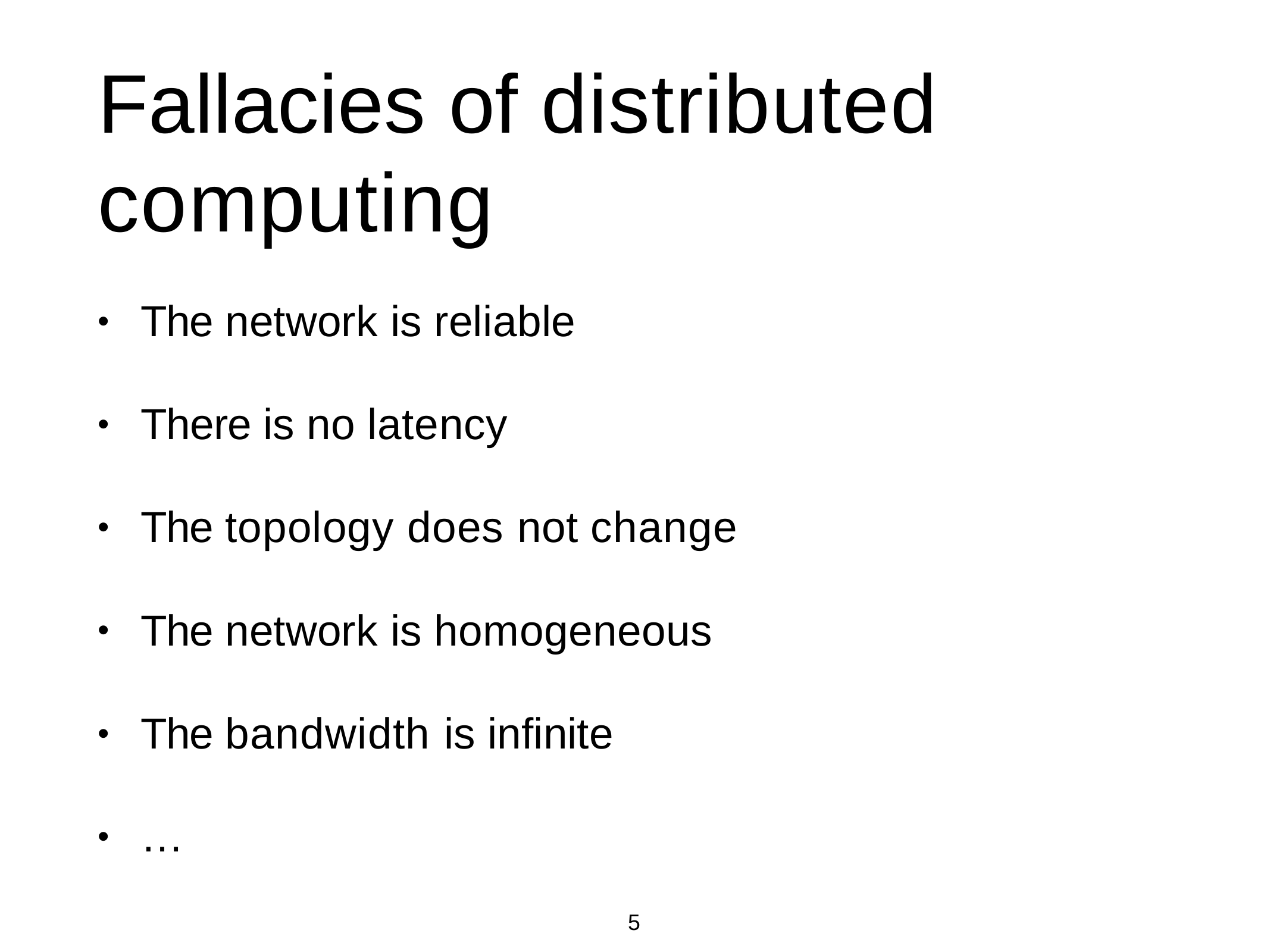

# Fallacies of distributed  computing
The network is reliable
•
There is no latency
•
The topology does not change
•
The network is homogeneous
•
The bandwidth is infinite
•
…
•
5